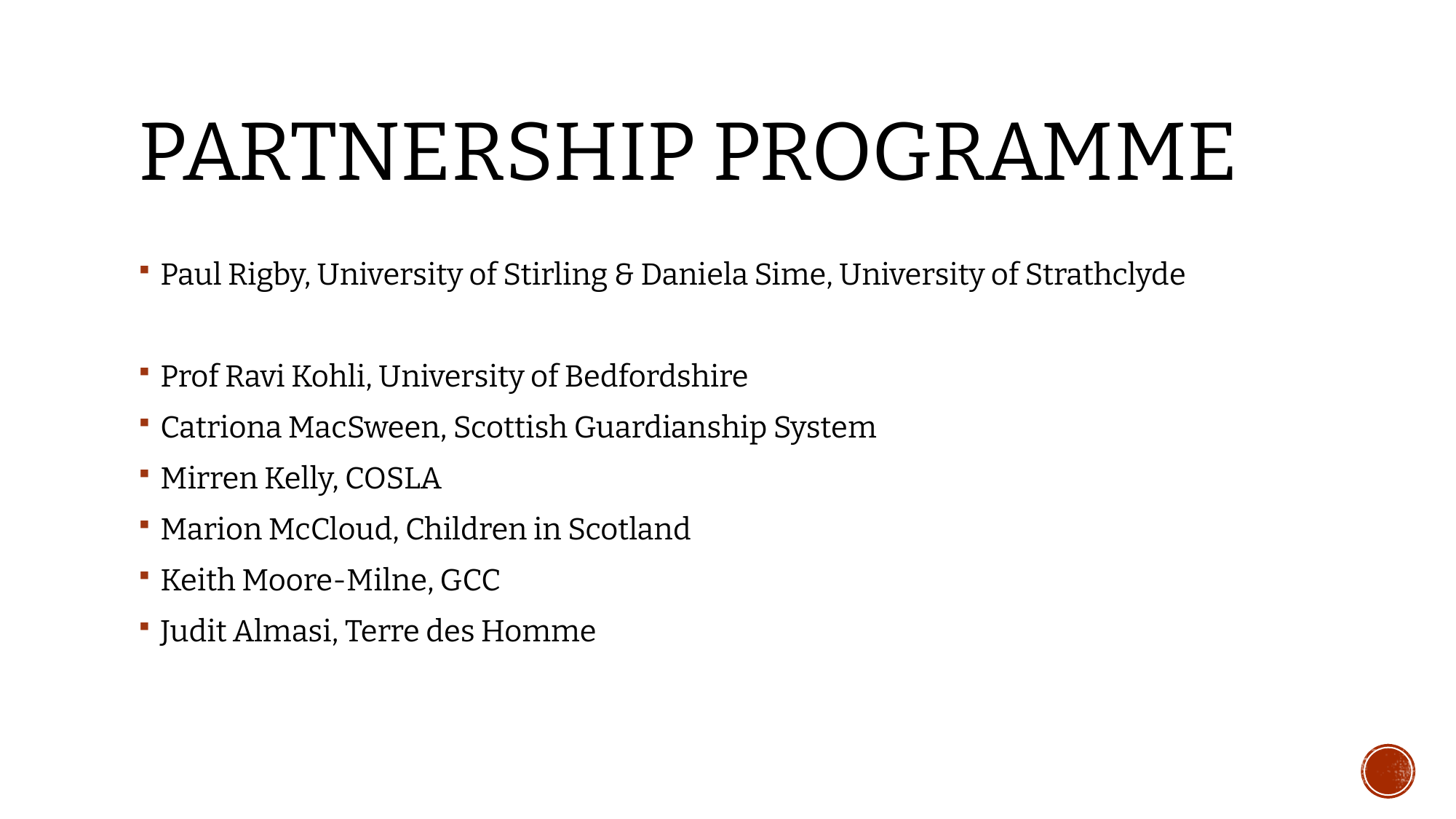

# Partnership programme
Paul Rigby, University of Stirling & Daniela Sime, University of Strathclyde

Prof Ravi Kohli, University of Bedfordshire
Catriona MacSween, Scottish Guardianship System
Mirren Kelly, COSLA
Marion McCloud, Children in Scotland
Keith Moore-Milne, GCC
Judit Almasi, Terre des Homme